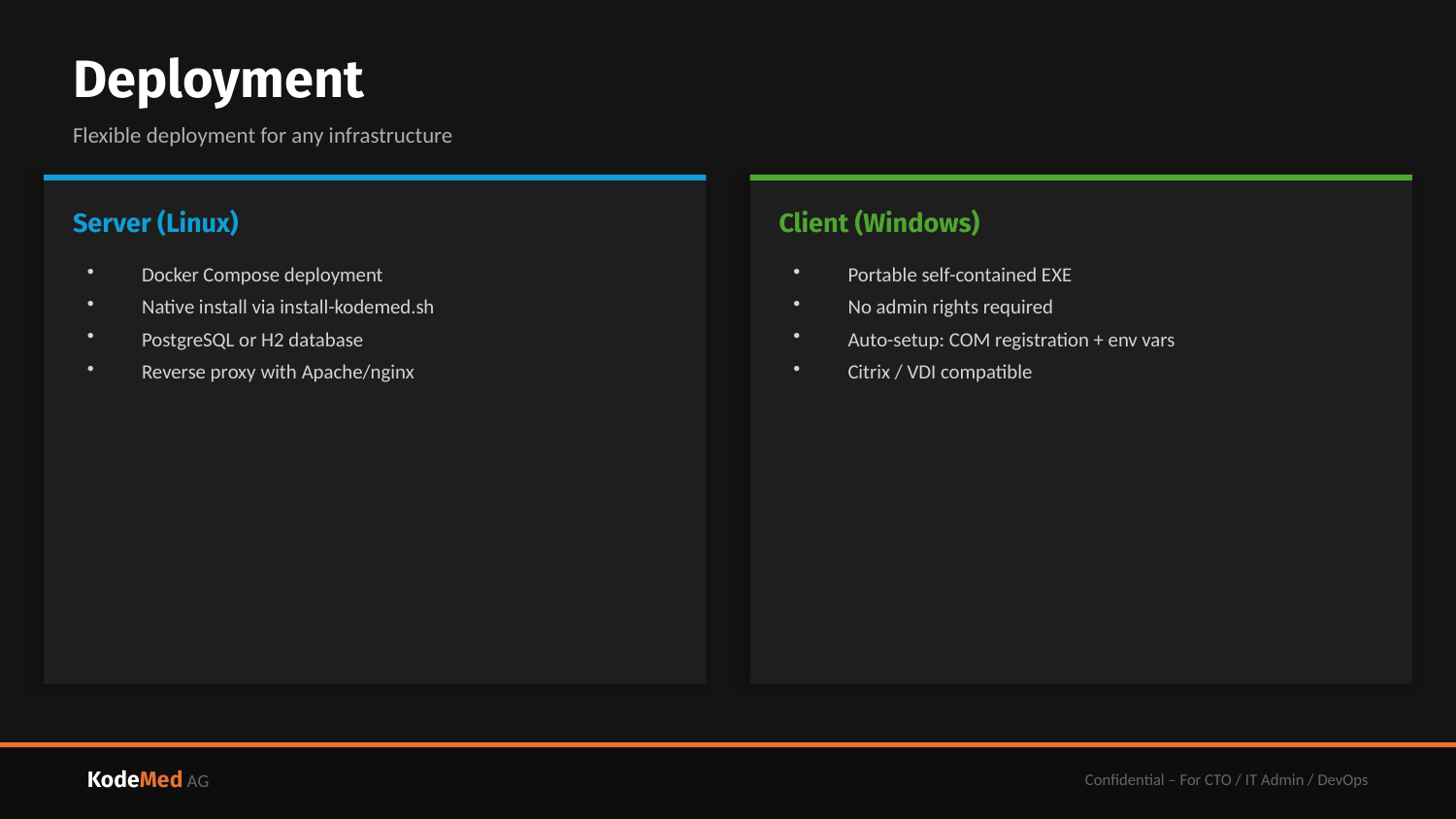

Deployment
Flexible deployment for any infrastructure

Server (Linux)
Client (Windows)
Docker Compose deployment
Native install via install-kodemed.sh
PostgreSQL or H2 database
Reverse proxy with Apache/nginx
Portable self-contained EXE
No admin rights required
Auto-setup: COM registration + env vars
Citrix / VDI compatible

KodeMed AG
Confidential – For CTO / IT Admin / DevOps